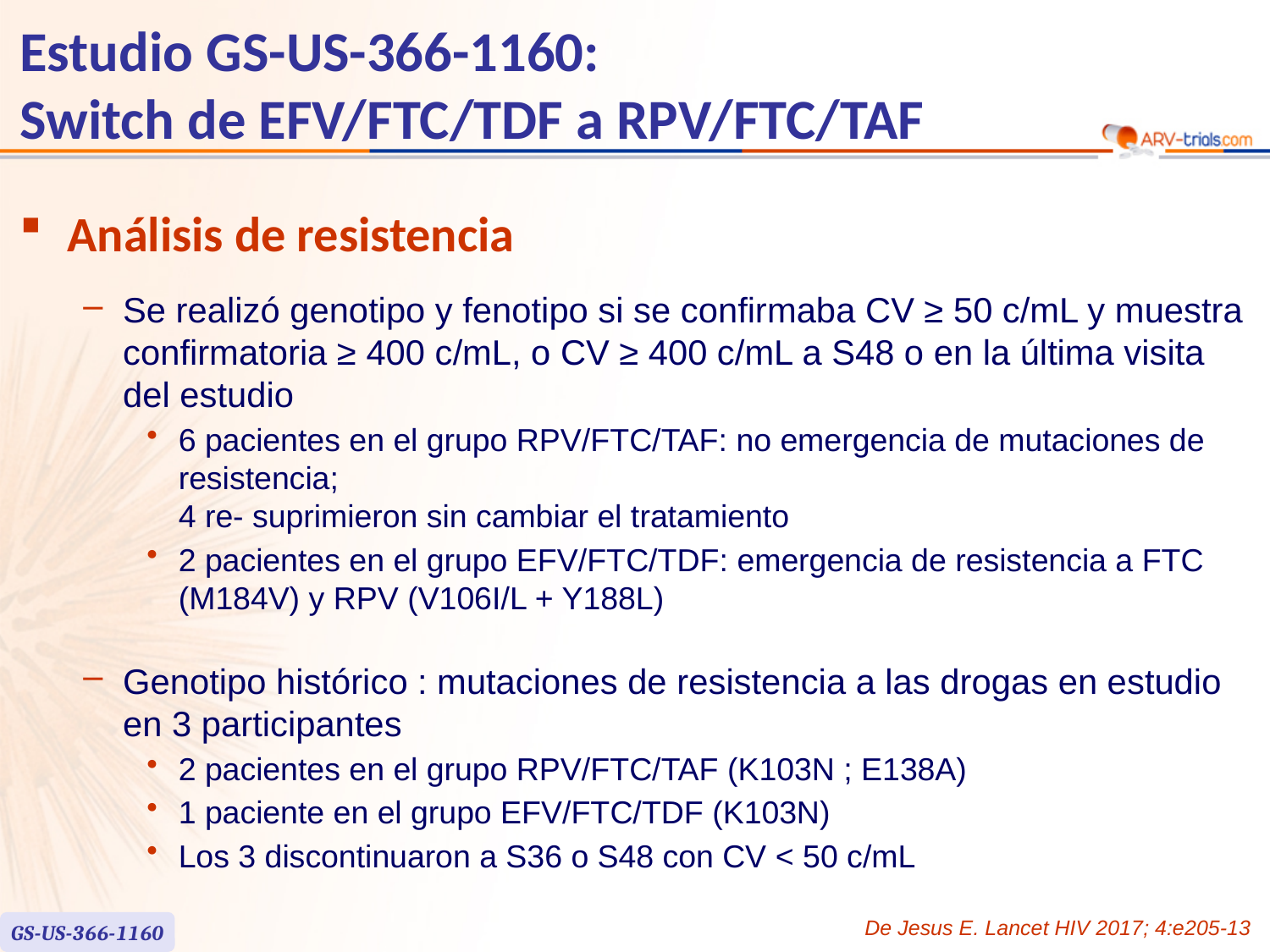

# Estudio GS-US-366-1160: Switch de EFV/FTC/TDF a RPV/FTC/TAF
Análisis de resistencia
Se realizó genotipo y fenotipo si se confirmaba CV ≥ 50 c/mL y muestra confirmatoria ≥ 400 c/mL, o CV ≥ 400 c/mL a S48 o en la última visita del estudio
6 pacientes en el grupo RPV/FTC/TAF: no emergencia de mutaciones de resistencia;
4 re- suprimieron sin cambiar el tratamiento
2 pacientes en el grupo EFV/FTC/TDF: emergencia de resistencia a FTC (M184V) y RPV (V106I/L + Y188L)
Genotipo histórico : mutaciones de resistencia a las drogas en estudio en 3 participantes
2 pacientes en el grupo RPV/FTC/TAF (K103N ; E138A)
1 paciente en el grupo EFV/FTC/TDF (K103N)
Los 3 discontinuaron a S36 o S48 con CV < 50 c/mL
De Jesus E. Lancet HIV 2017; 4:e205-13
GS-US-366-1160